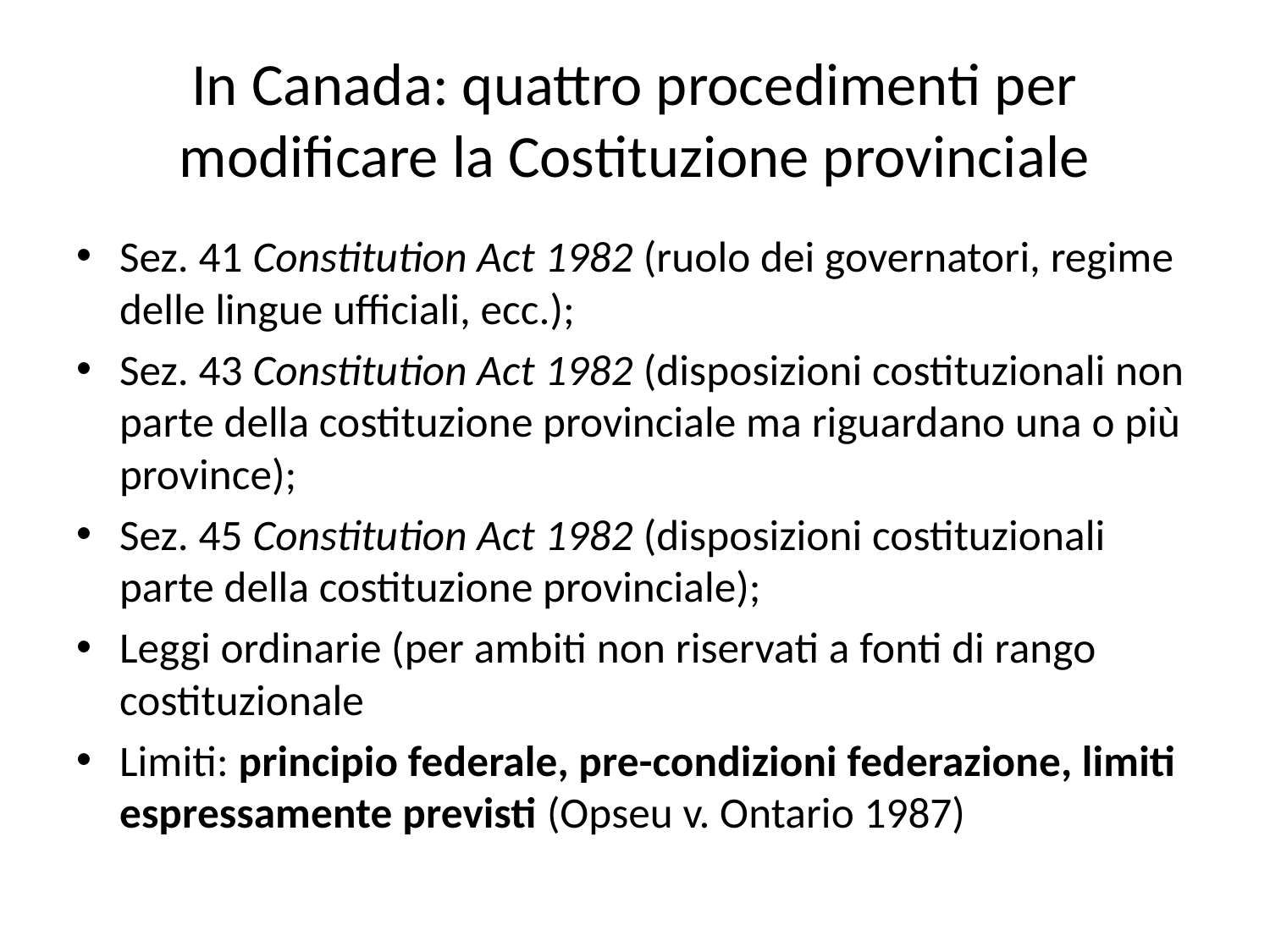

# In Canada: quattro procedimenti per modificare la Costituzione provinciale
Sez. 41 Constitution Act 1982 (ruolo dei governatori, regime delle lingue ufficiali, ecc.);
Sez. 43 Constitution Act 1982 (disposizioni costituzionali non parte della costituzione provinciale ma riguardano una o più province);
Sez. 45 Constitution Act 1982 (disposizioni costituzionali parte della costituzione provinciale);
Leggi ordinarie (per ambiti non riservati a fonti di rango costituzionale
Limiti: principio federale, pre-condizioni federazione, limiti espressamente previsti (Opseu v. Ontario 1987)